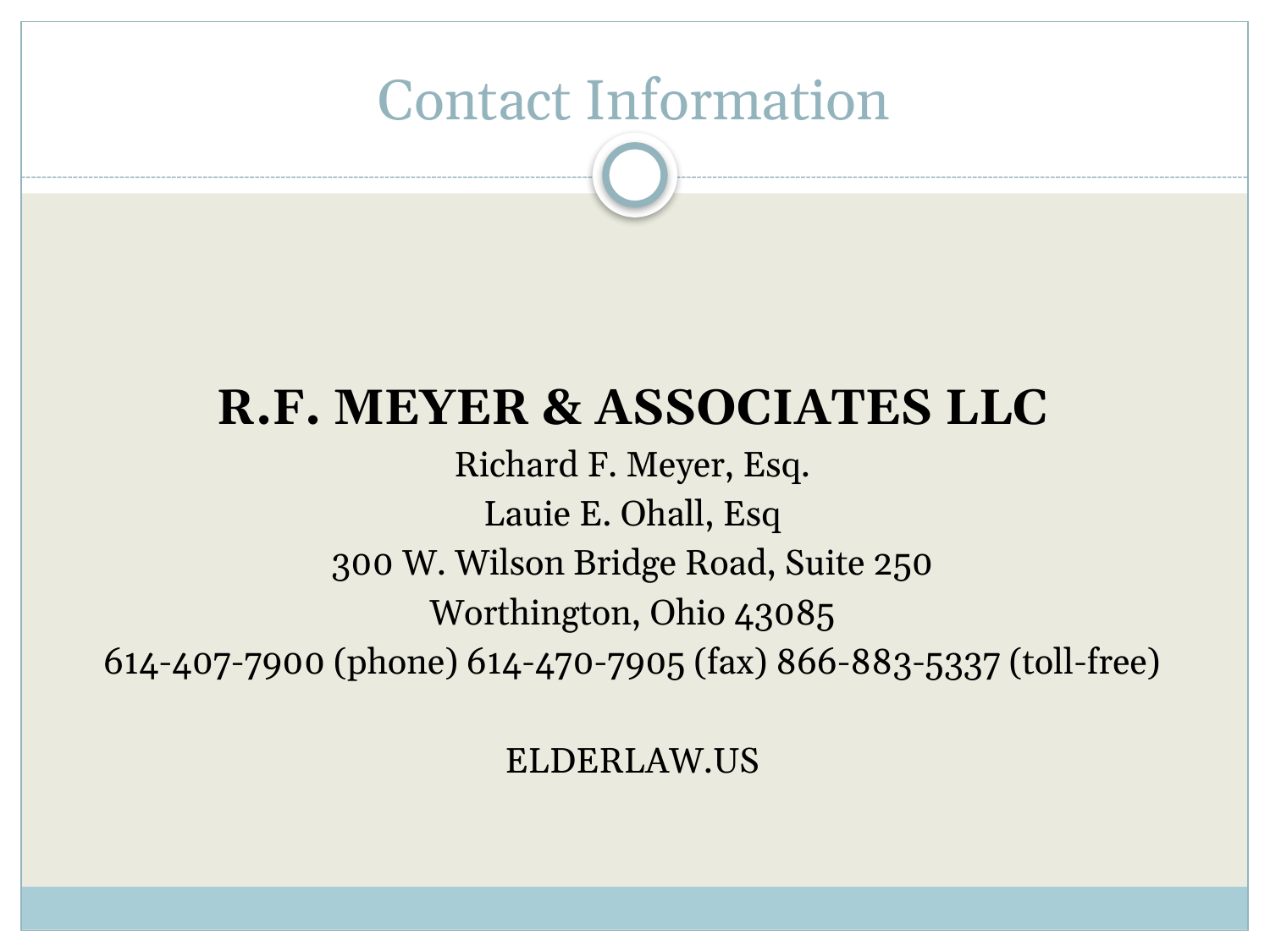

# Contact Information

R.F. MEYER & ASSOCIATES LLC
Richard F. Meyer, Esq.
Lauie E. Ohall, Esq
300 W. Wilson Bridge Road, Suite 250
Worthington, Ohio 43085
614-407-7900 (phone) 614-470-7905 (fax) 866-883-5337 (toll-free)

ELDERLAW.US